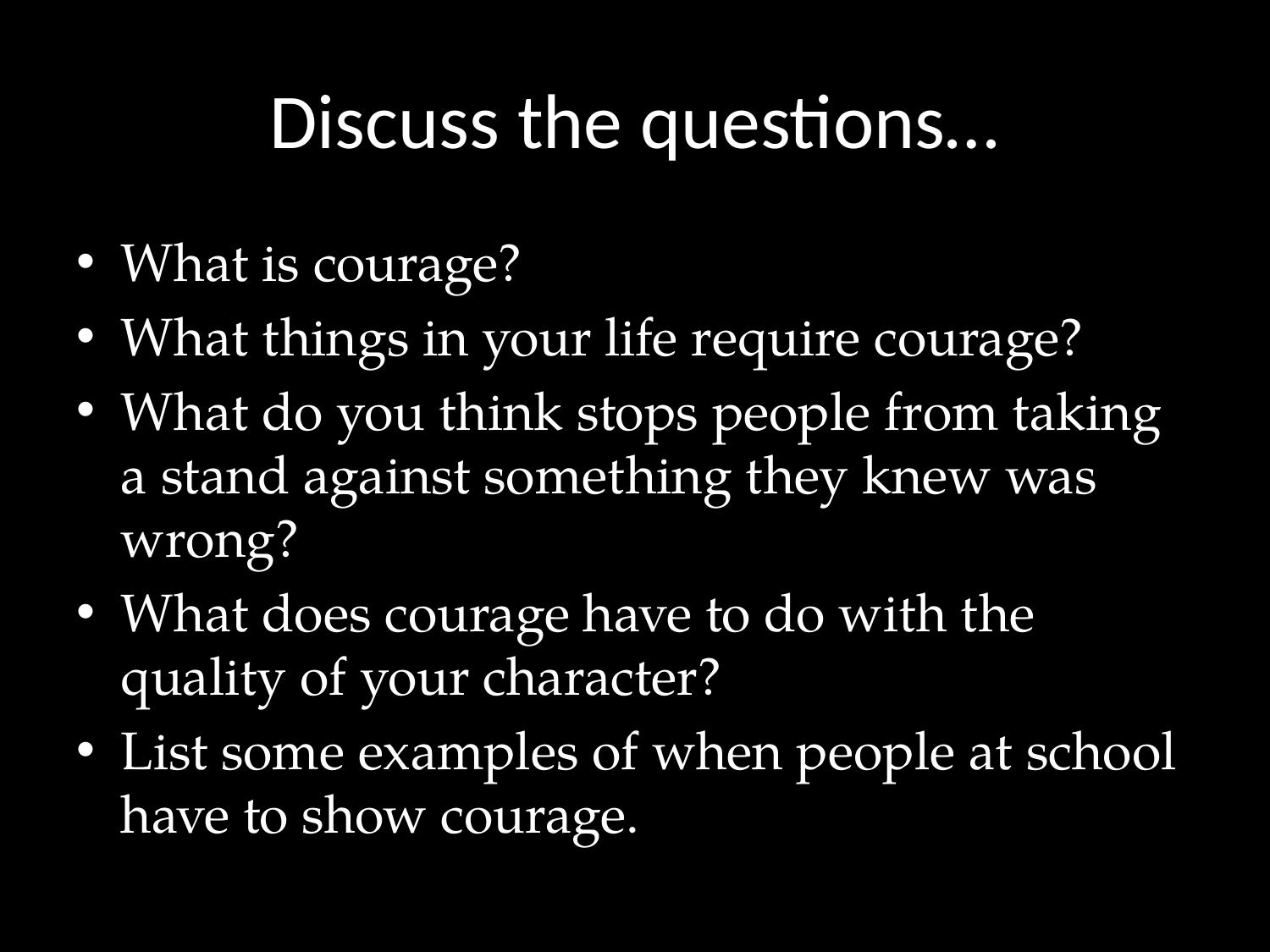

# Discuss the questions…
What is courage?
What things in your life require courage?
What do you think stops people from taking a stand against something they knew was wrong?
What does courage have to do with the quality of your character?
List some examples of when people at school have to show courage.